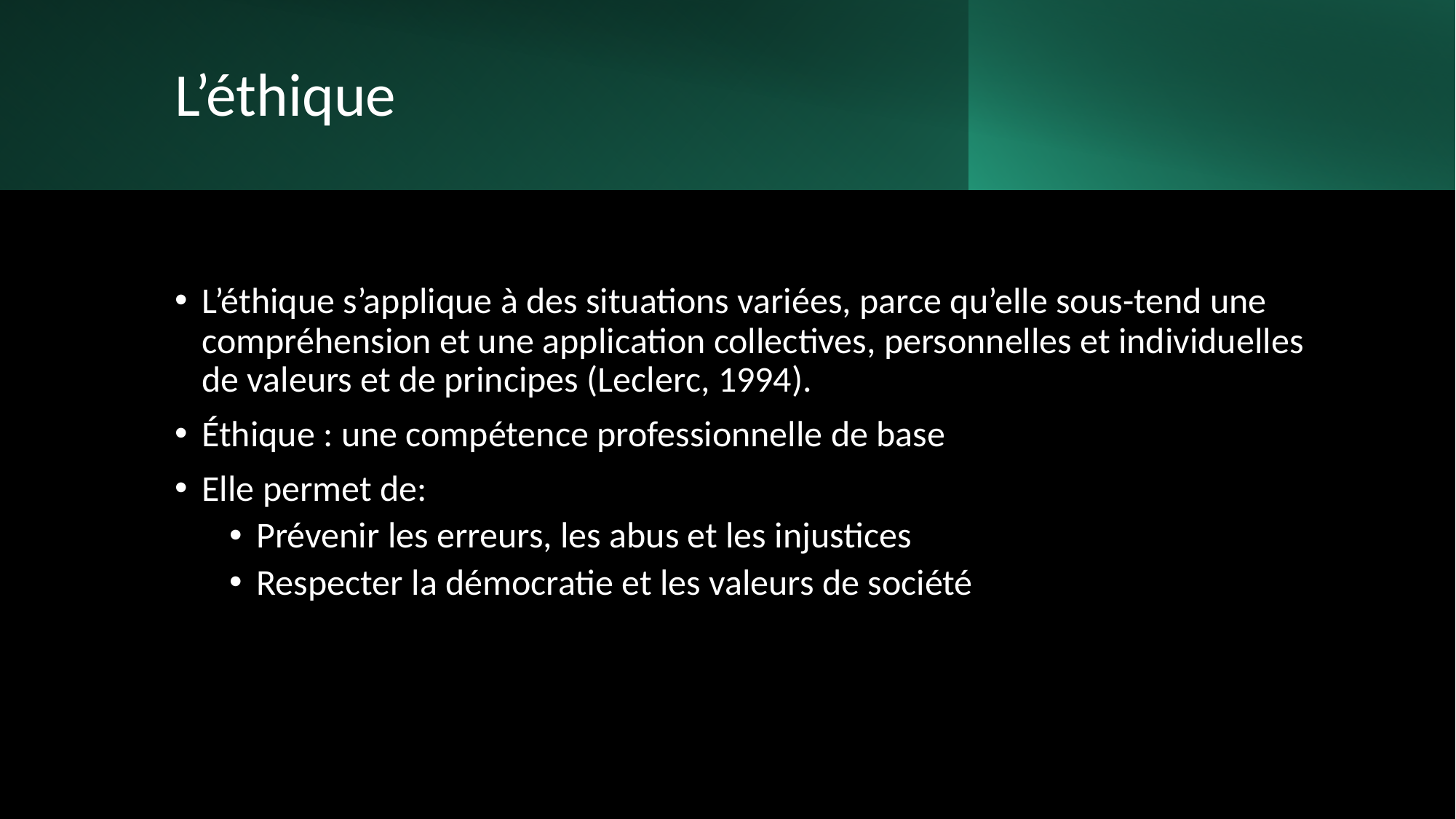

# L’éthique
L’éthique s’applique à des situations variées, parce qu’elle sous-tend une compréhension et une application collectives, personnelles et individuelles de valeurs et de principes (Leclerc, 1994).
Éthique : une compétence professionnelle de base
Elle permet de:
Prévenir les erreurs, les abus et les injustices
Respecter la démocratie et les valeurs de société